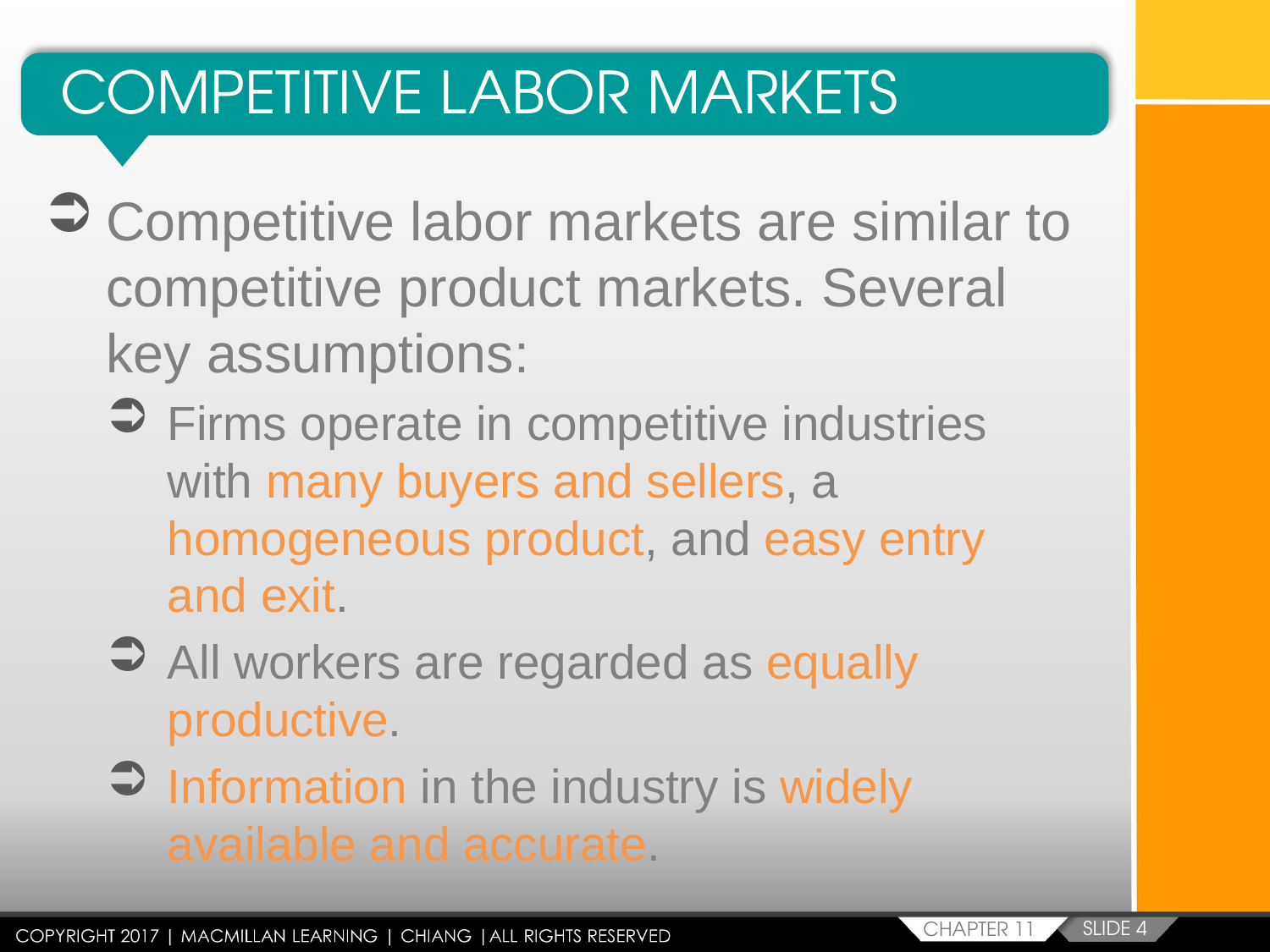

COMPETITIVE LABOR MARKETS

Competitive labor markets are similar to competitive product markets. Several key assumptions:
Firms operate in competitive industries with many buyers and sellers, a homogeneous product, and easy entry and exit.
All workers are regarded as equally productive.
Information in the industry is widely available and accurate.
SLIDE 4
CHAPTER 11